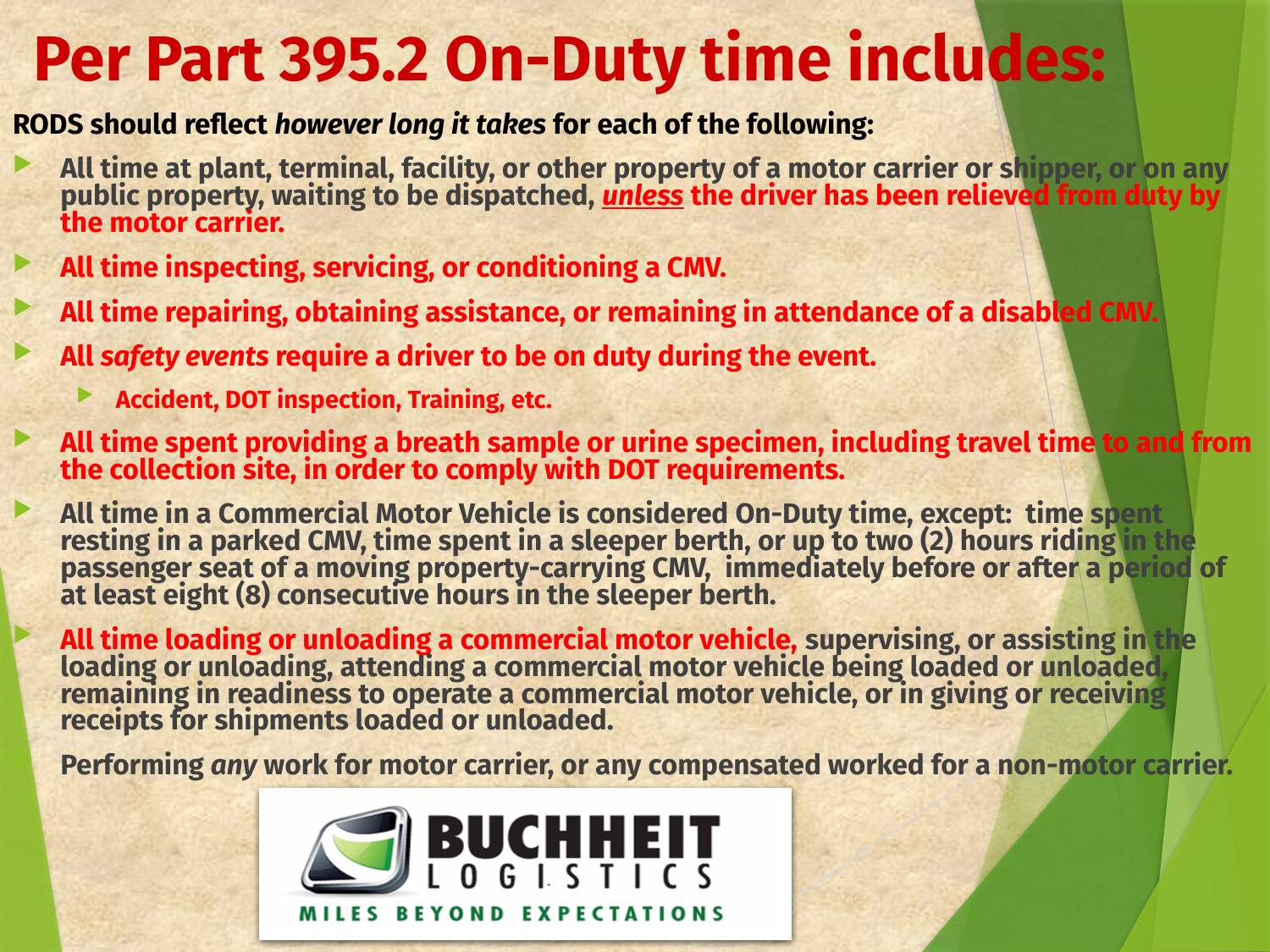

# Per Part 395.2 On-Duty time includes:
RODS should reflect however long it takes for each of the following:
All time at plant, terminal, facility, or other property of a motor carrier or shipper, or on any public property, waiting to be dispatched, unless the driver has been relieved from duty by the motor carrier.
All time inspecting, servicing, or conditioning a CMV.
All time repairing, obtaining assistance, or remaining in attendance of a disabled CMV.
All safety events require a driver to be on duty during the event.
Accident, DOT inspection, Training, etc.
All time spent providing a breath sample or urine specimen, including travel time to and from the collection site, in order to comply with DOT requirements.
All time in a Commercial Motor Vehicle is considered On-Duty time, except:  time spent resting in a parked CMV, time spent in a sleeper berth, or up to two (2) hours riding in the passenger seat of a moving property-carrying CMV,  immediately before or after a period of at least eight (8) consecutive hours in the sleeper berth.
All time loading or unloading a commercial motor vehicle, supervising, or assisting in the loading or unloading, attending a commercial motor vehicle being loaded or unloaded, remaining in readiness to operate a commercial motor vehicle, or in giving or receiving receipts for shipments loaded or unloaded.
Performing any work for motor carrier, or any compensated worked for a non-motor carrier.